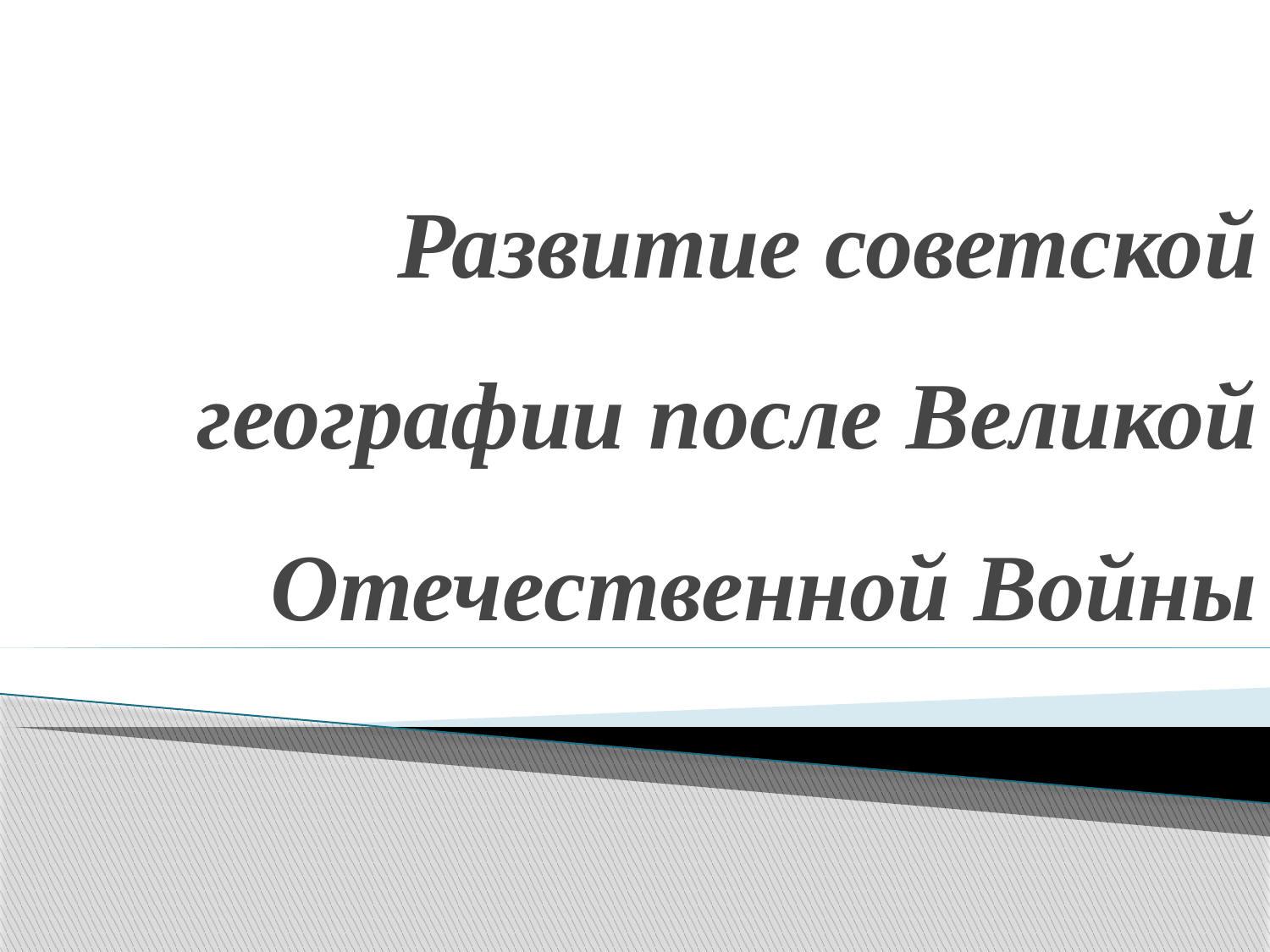

# Развитие советской географии после Великой Отечественной Войны